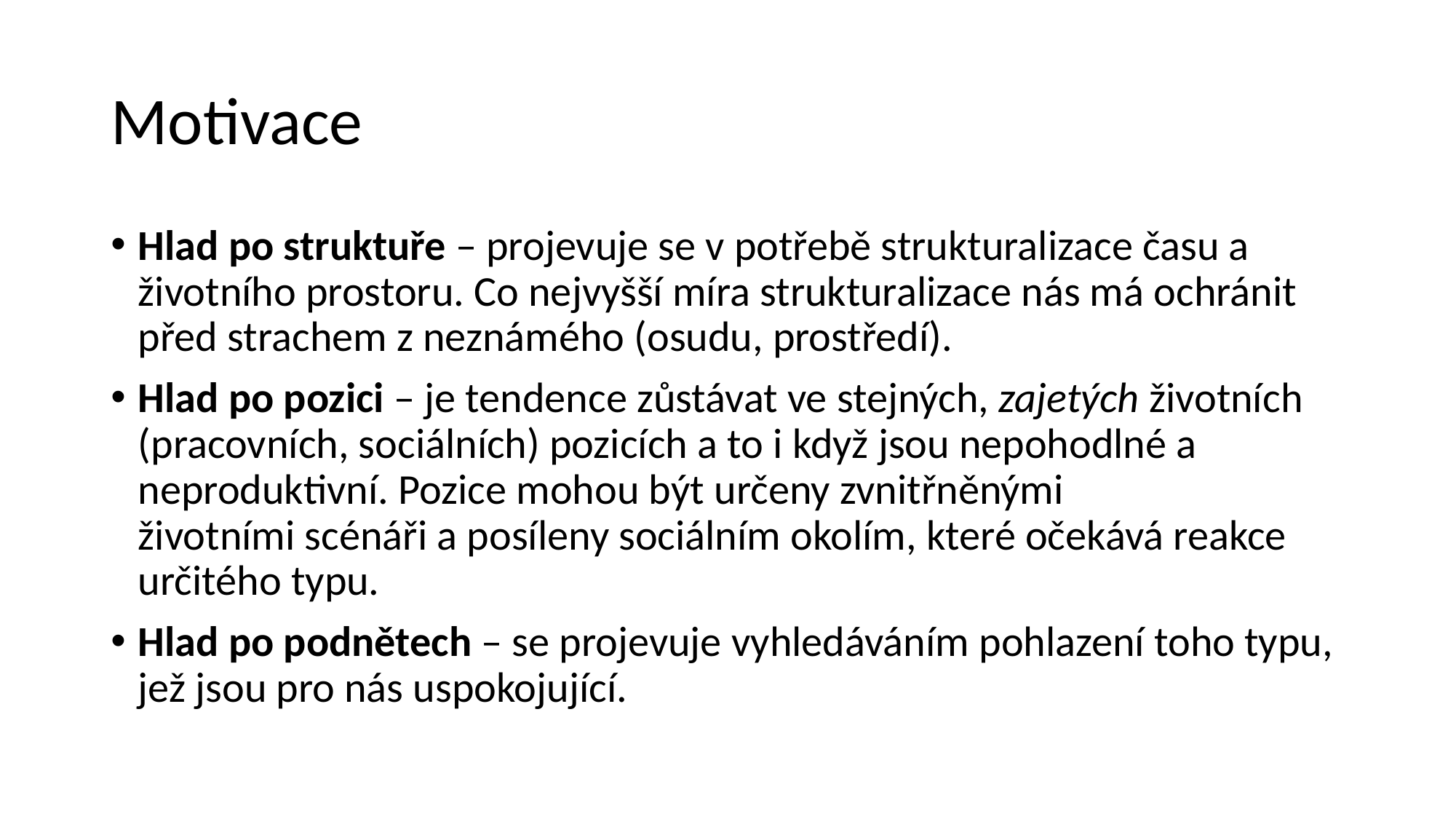

# Motivace
Hlad po struktuře – projevuje se v potřebě strukturalizace času a životního prostoru. Co nejvyšší míra strukturalizace nás má ochránit před strachem z neznámého (osudu, prostředí).
Hlad po pozici – je tendence zůstávat ve stejných, zajetých životních (pracovních, sociálních) pozicích a to i když jsou nepohodlné a neproduktivní. Pozice mohou být určeny zvnitřněnými životními scénáři a posíleny sociálním okolím, které očekává reakce určitého typu.
Hlad po podnětech – se projevuje vyhledáváním pohlazení toho typu, jež jsou pro nás uspokojující.